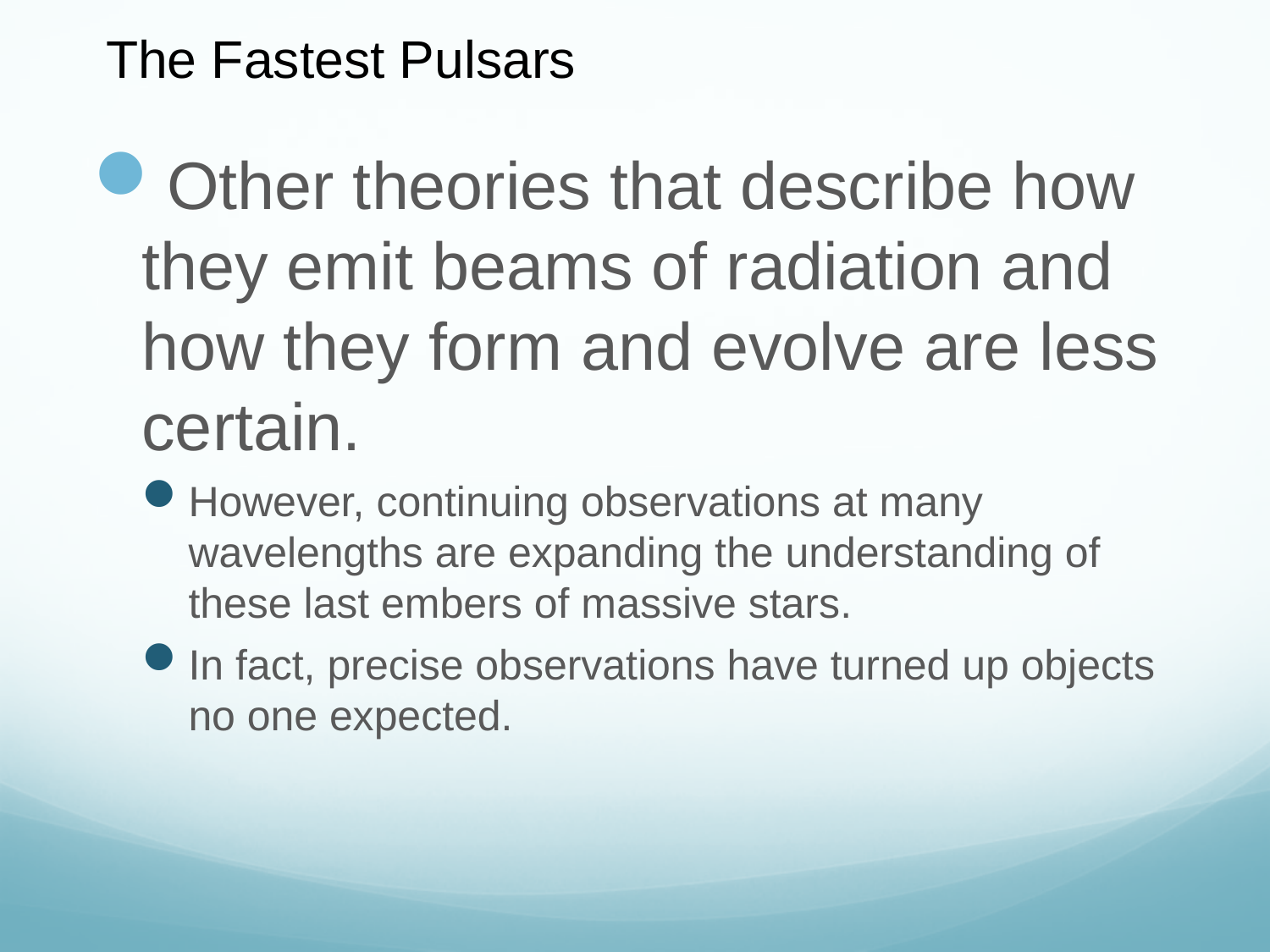

The Fastest Pulsars
Other theories that describe how they emit beams of radiation and how they form and evolve are less certain.
However, continuing observations at many wavelengths are expanding the understanding of these last embers of massive stars.
In fact, precise observations have turned up objects no one expected.